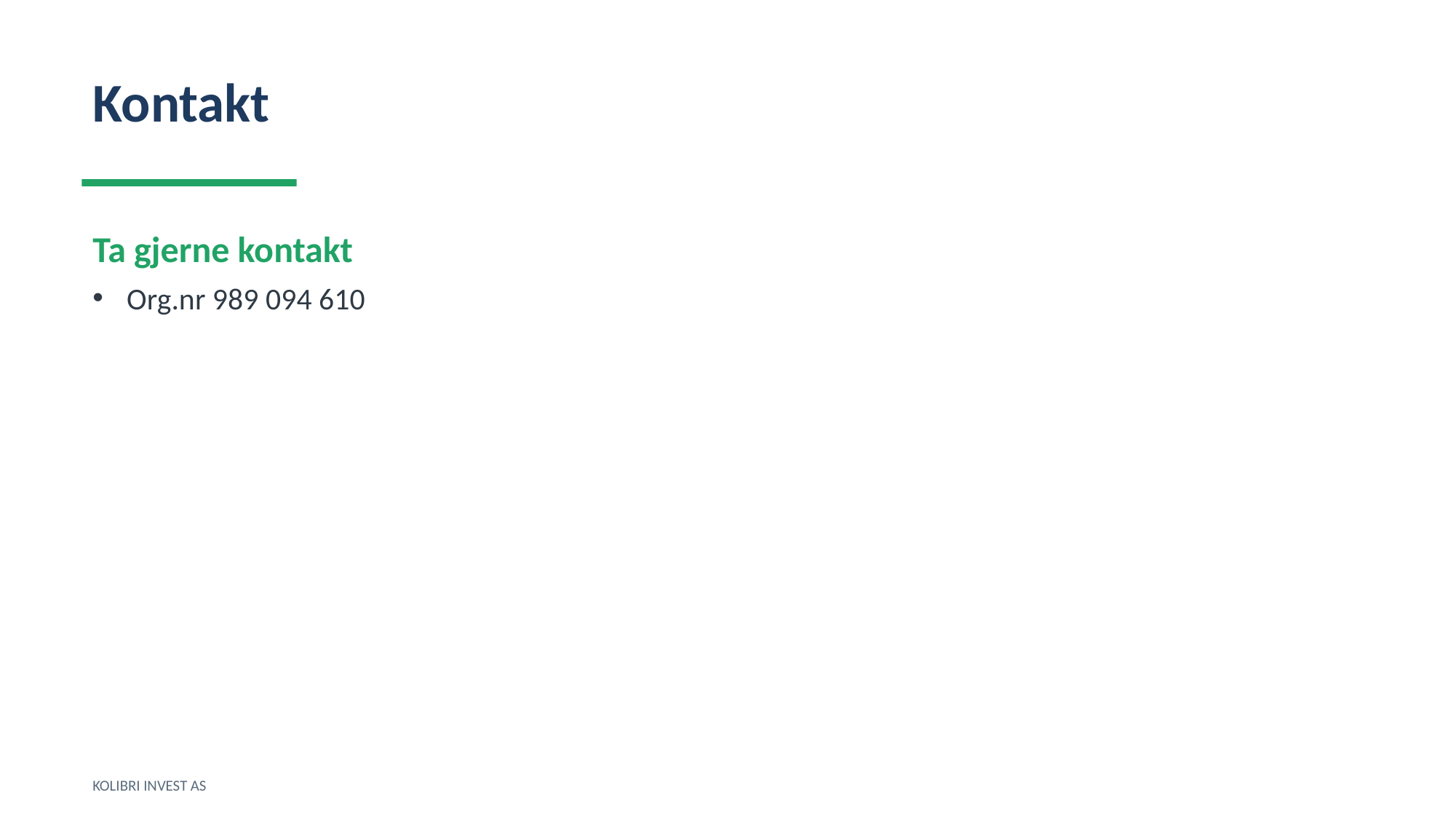

Kontakt

Ta gjerne kontakt
Org.nr 989 094 610
KOLIBRI INVEST AS